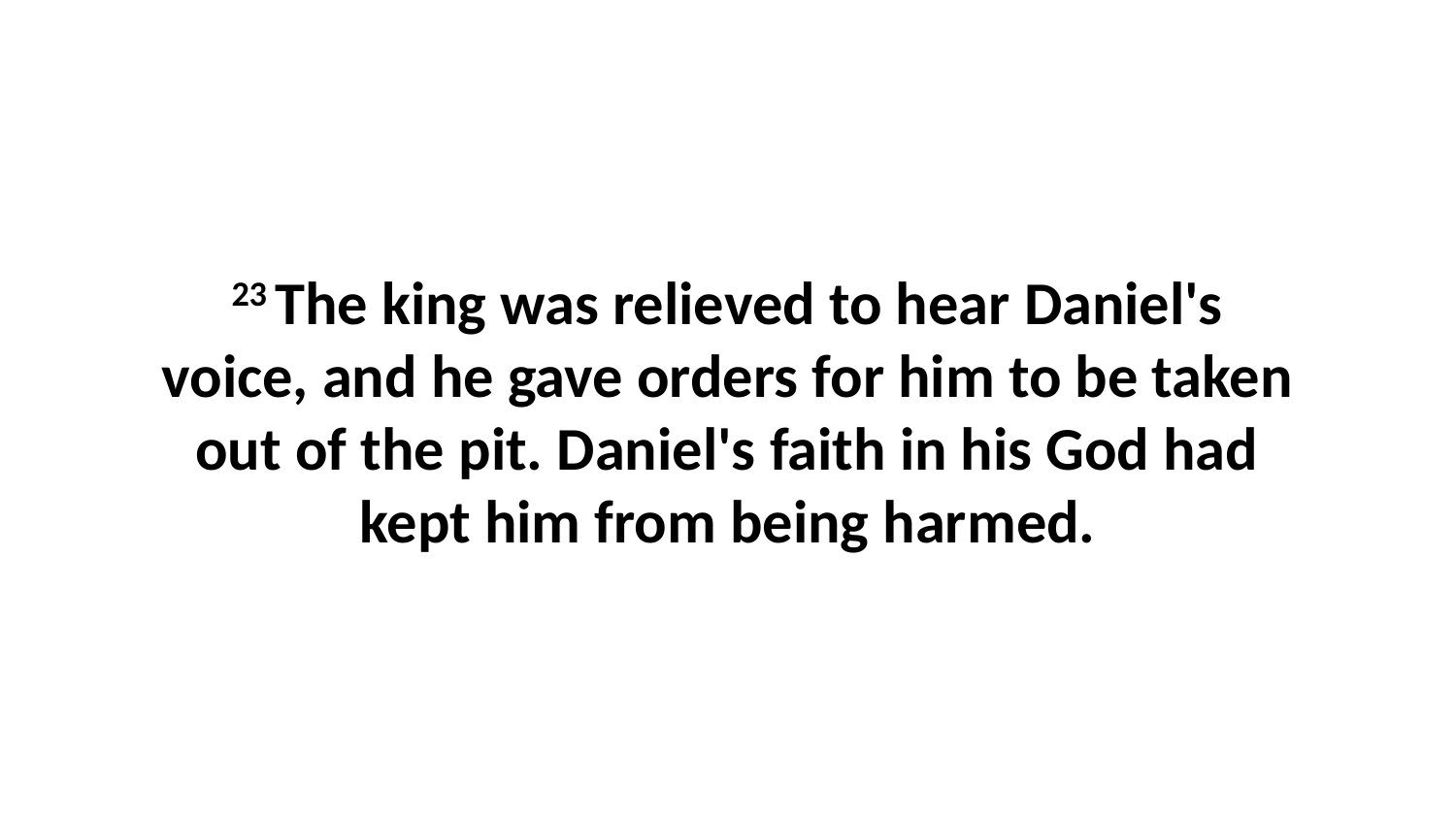

23 The king was relieved to hear Daniel's voice, and he gave orders for him to be taken out of the pit. Daniel's faith in his God had kept him from being harmed.